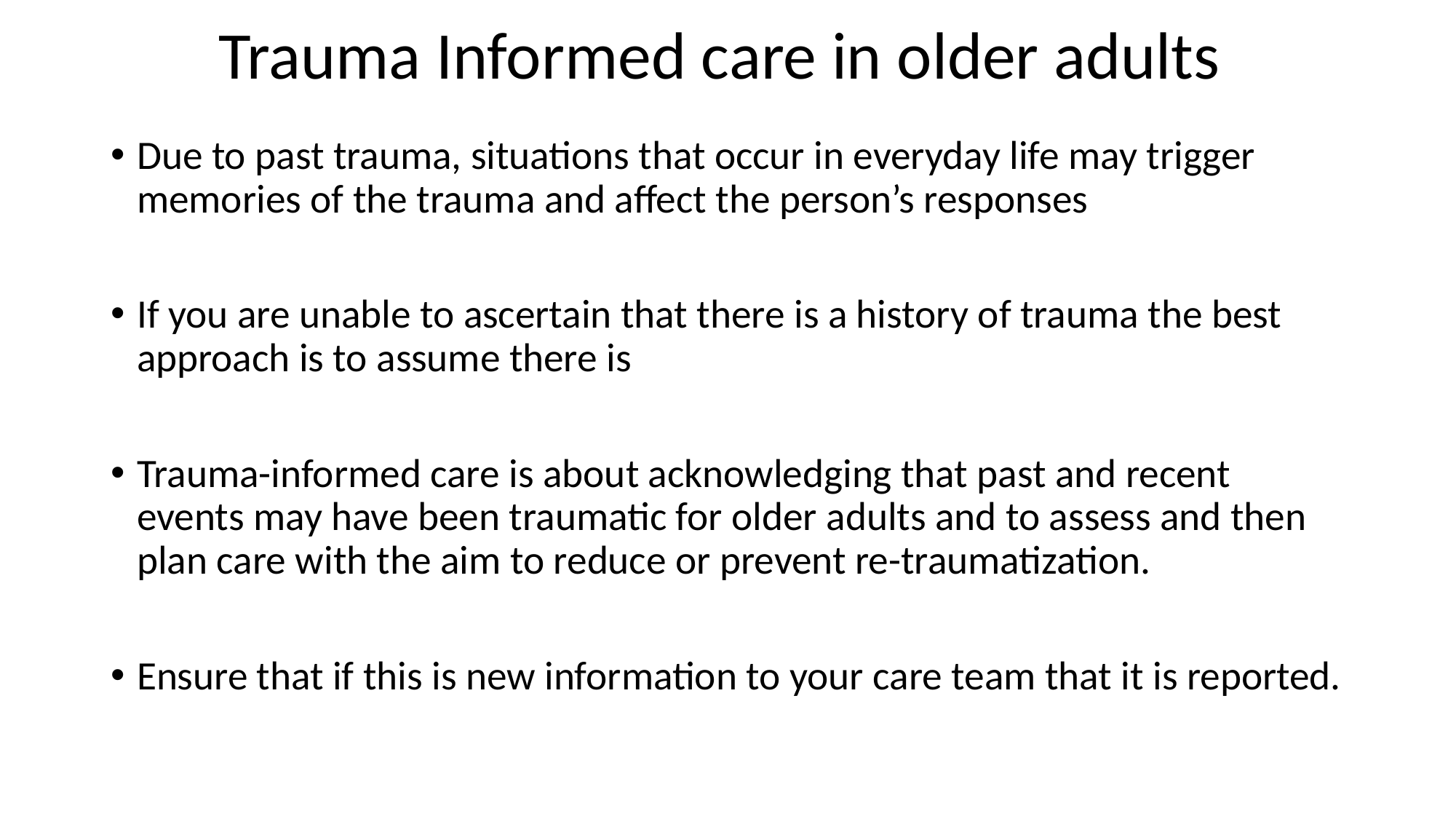

# Trauma Informed care in older adults
Due to past trauma, situations that occur in everyday life may trigger memories of the trauma and affect the person’s responses

If you are unable to ascertain that there is a history of trauma the best approach is to assume there is

Trauma-informed care is about acknowledging that past and recent events may have been traumatic for older adults and to assess and then plan care with the aim to reduce or prevent re-traumatization.

Ensure that if this is new information to your care team that it is reported.